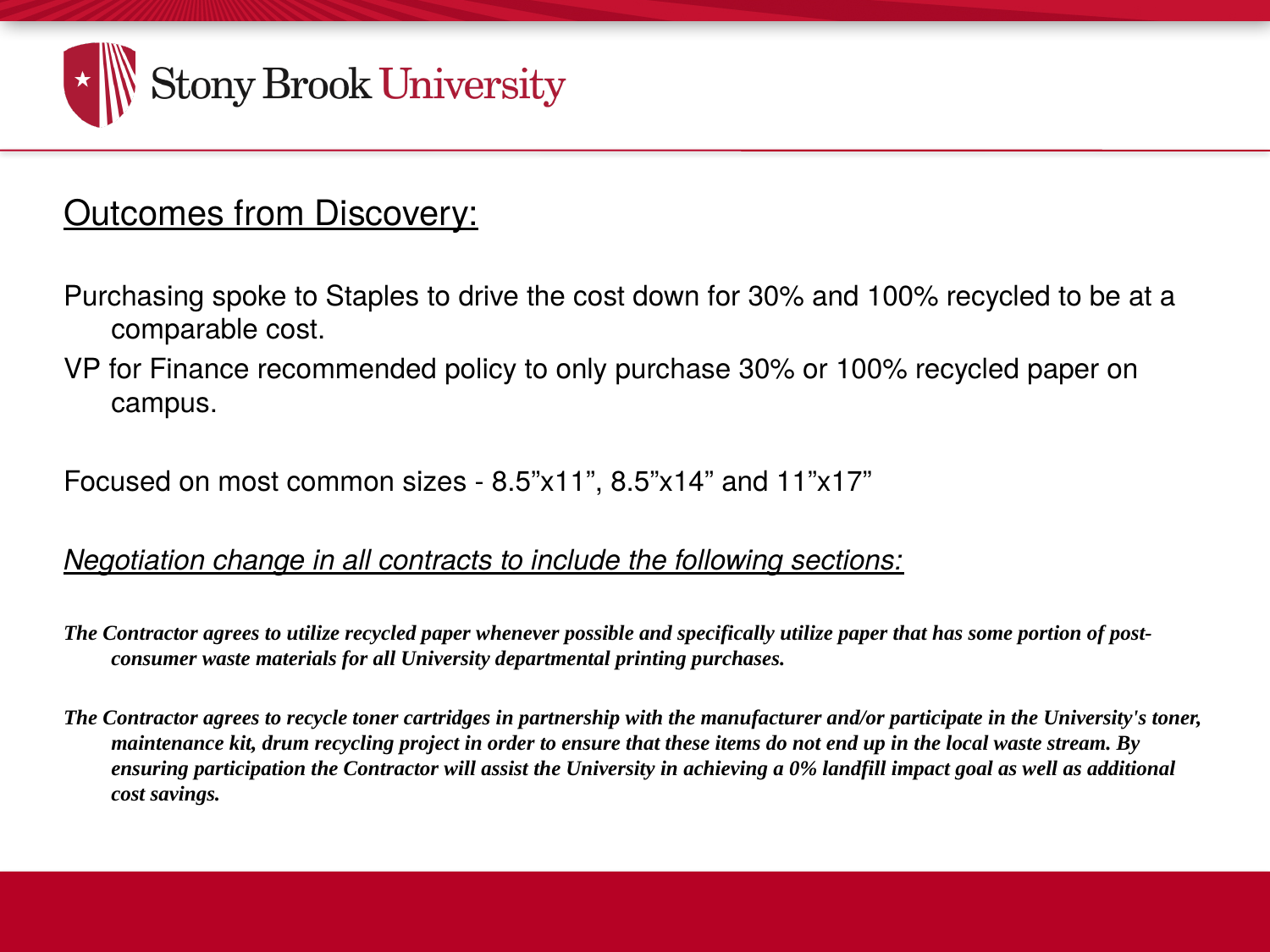

Outcomes from Discovery:

Purchasing spoke to Staples to drive the cost down for 30% and 100% recycled to be at a comparable cost.
VP for Finance recommended policy to only purchase 30% or 100% recycled paper on campus.

Focused on most common sizes - 8.5”x11”, 8.5”x14” and 11”x17”

Negotiation change in all contracts to include the following sections:

The Contractor agrees to utilize recycled paper whenever possible and specifically utilize paper that has some portion of post-consumer waste materials for all University departmental printing purchases.

The Contractor agrees to recycle toner cartridges in partnership with the manufacturer and/or participate in the University's toner, maintenance kit, drum recycling project in order to ensure that these items do not end up in the local waste stream. By ensuring participation the Contractor will assist the University in achieving a 0% landfill impact goal as well as additional cost savings.